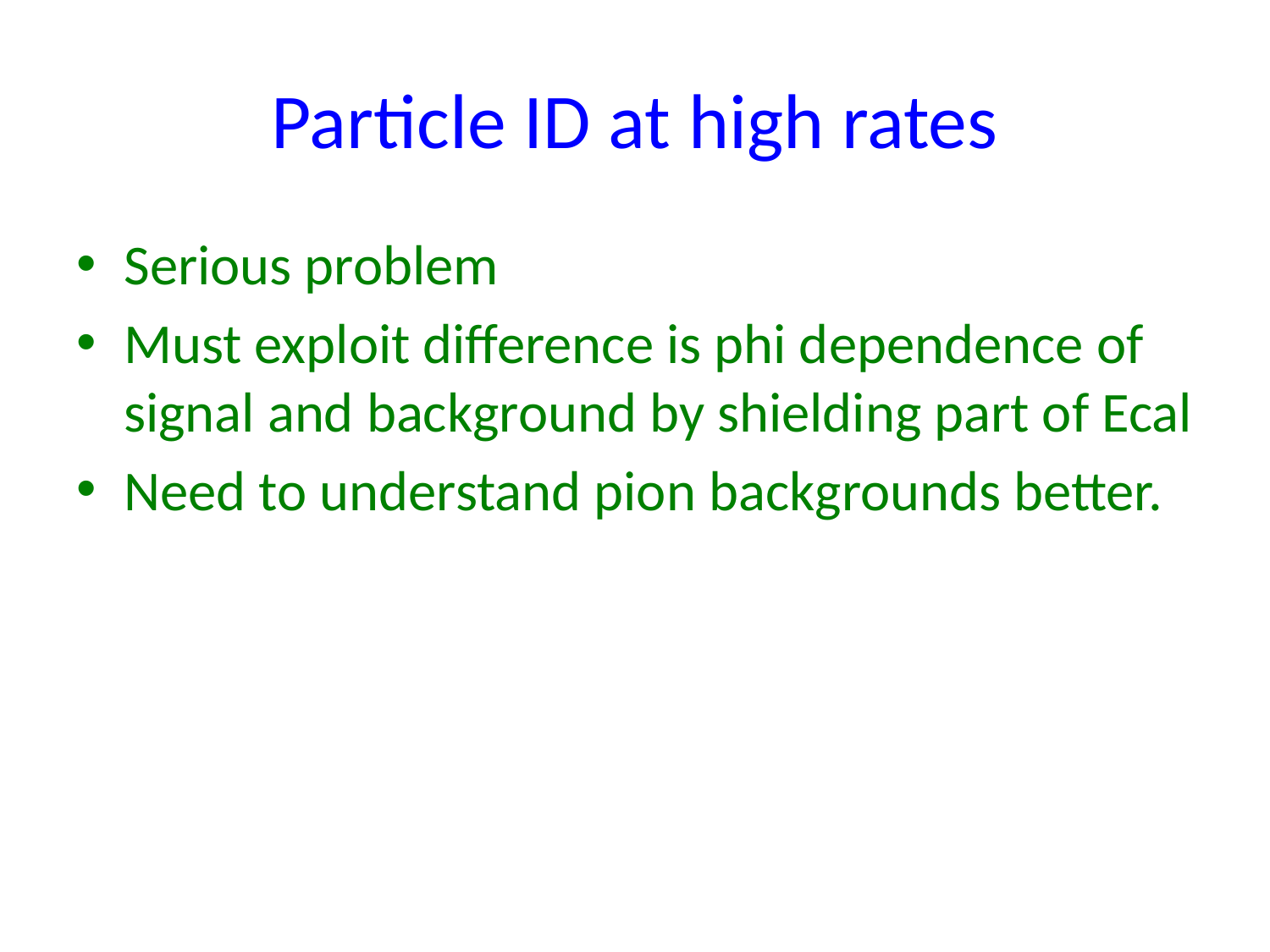

# Particle ID at high rates
Serious problem
Must exploit difference is phi dependence of signal and background by shielding part of Ecal
Need to understand pion backgrounds better.